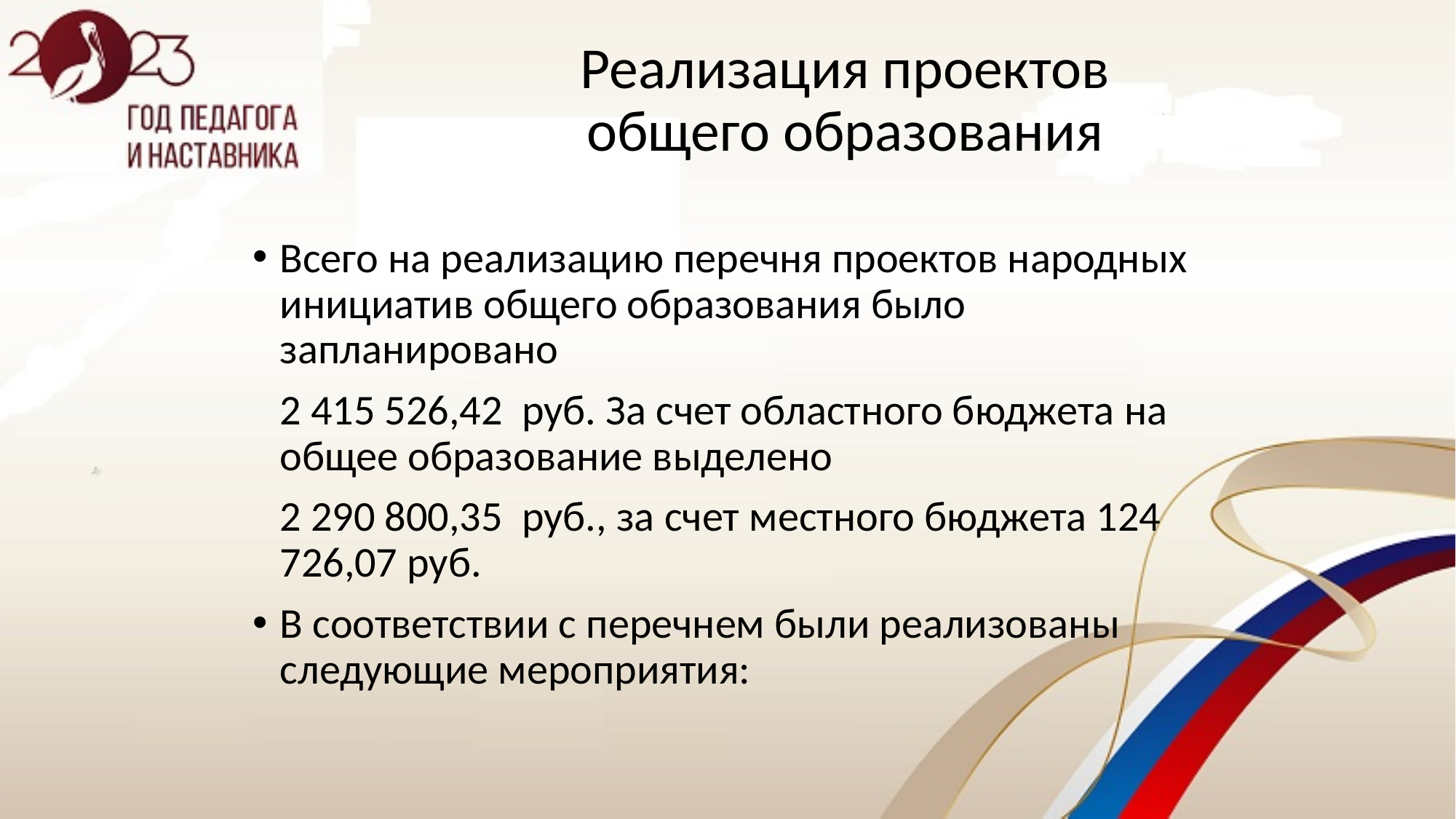

# Реализация проектов общего образования
Всего на реализацию перечня проектов народных инициатив общего образования было запланировано
	2 415 526,42  руб. За счет областного бюджета на общее образование выделено
	2 290 800,35  руб., за счет местного бюджета 124 726,07 руб.
В соответствии с перечнем были реализованы следующие мероприятия: